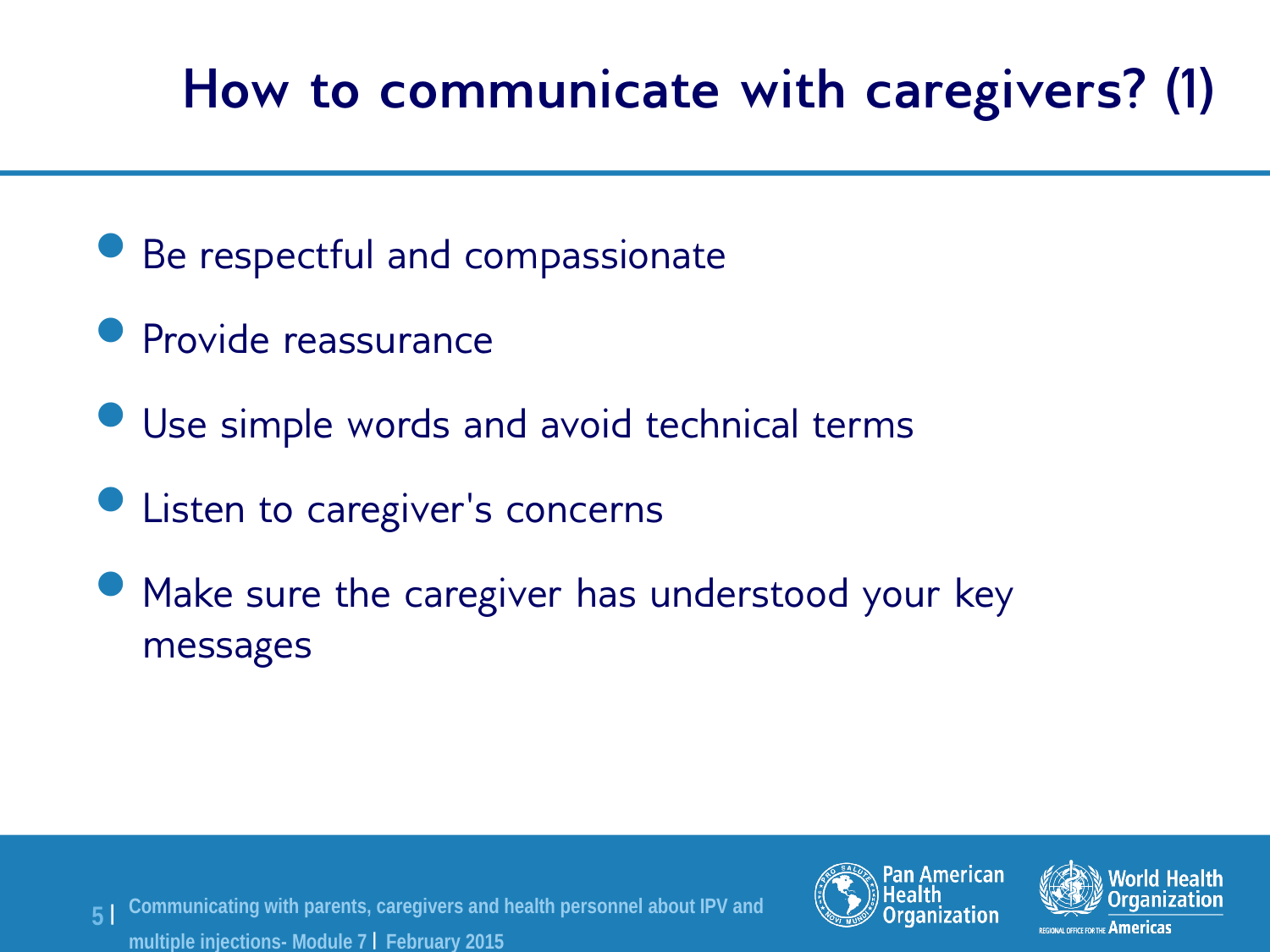

How to communicate with caregivers? (1)
Be respectful and compassionate
Provide reassurance
Use simple words and avoid technical terms
Listen to caregiver's concerns
Make sure the caregiver has understood your key messages